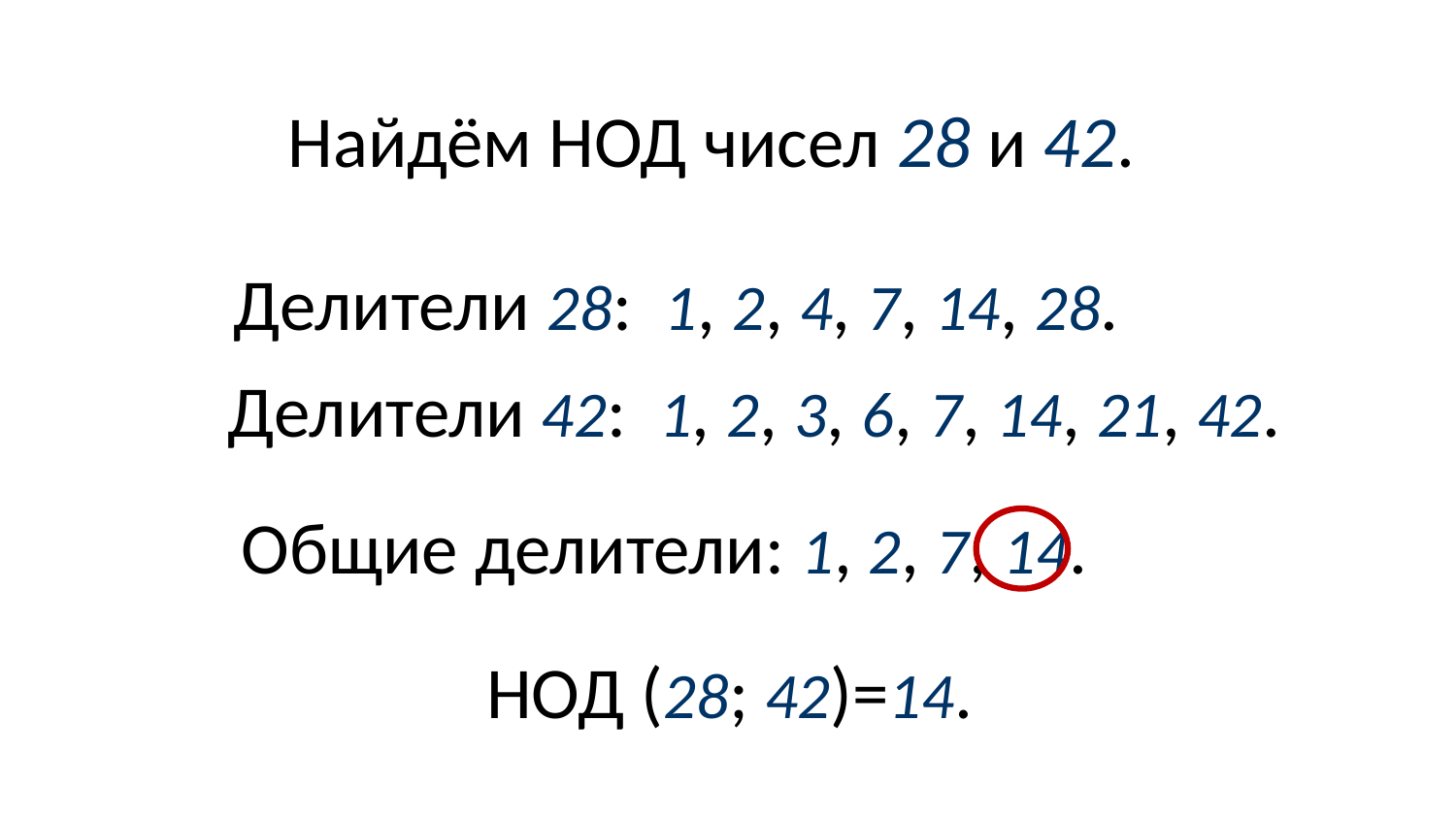

Найдём НОД чисел 28 и 42.
Делители 28:  1, 2, 4, 7, 14, 28.
Делители 42:  1, 2, 3, 6, 7, 14, 21, 42.
Общие делители: 1, 2, 7, 14.

НОД (28; 42)=14.